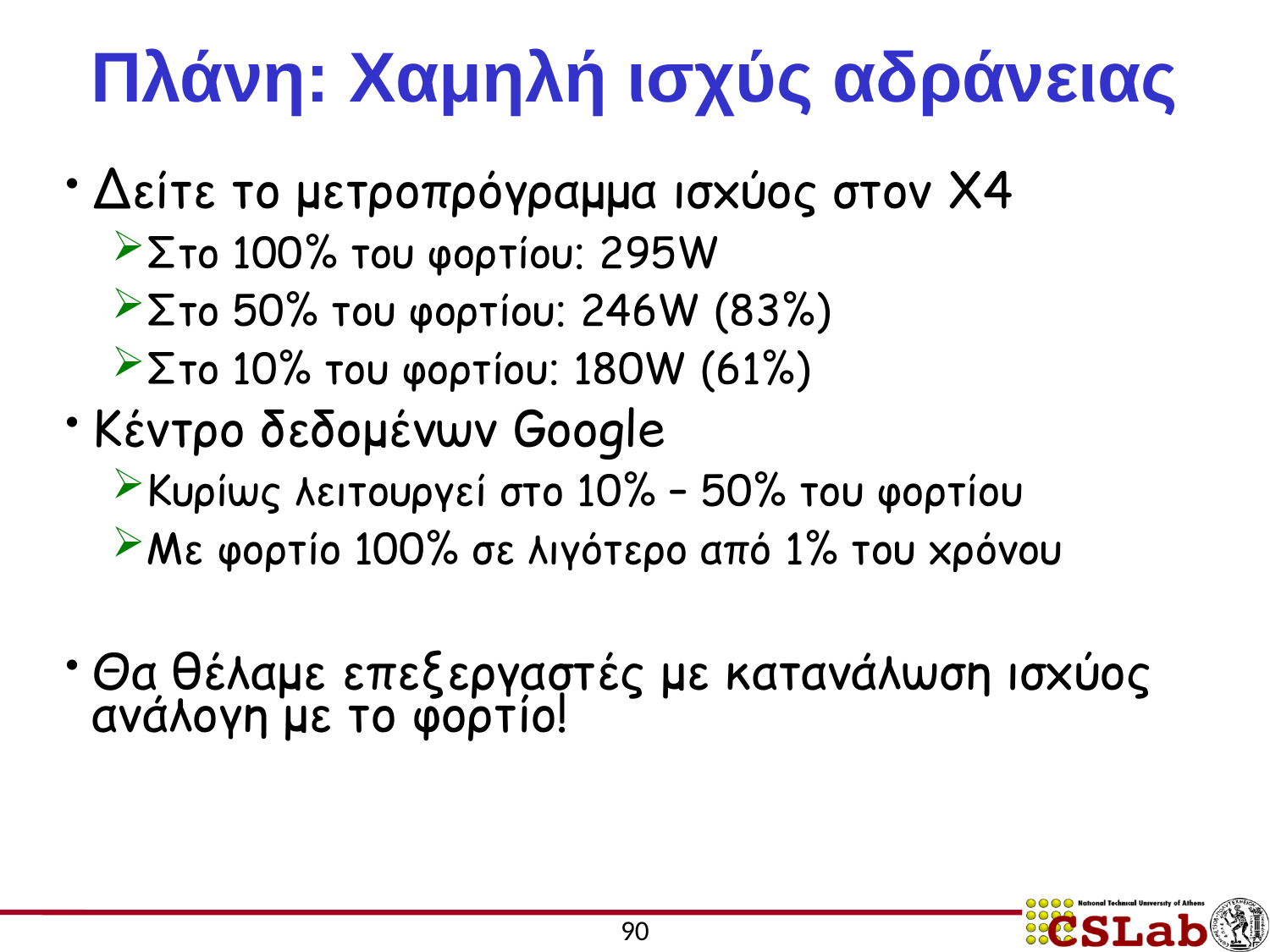

# Πλάνη: Χαμηλή ισχύς αδράνειας
Δείτε το μετροπρόγραμμα ισχύος στον X4
Στο 100% του φορτίου: 295W
Στο 50% του φορτίου: 246W (83%)
Στο 10% του φορτίου: 180W (61%)
Κέντρο δεδομένων Google
Κυρίως λειτουργεί στο 10% – 50% του φορτίου
Με φορτίο 100% σε λιγότερο από 1% του χρόνου

Θα θέλαμε επεξεργαστές με κατανάλωση ισχύος ανάλογη με το φορτίο!
90